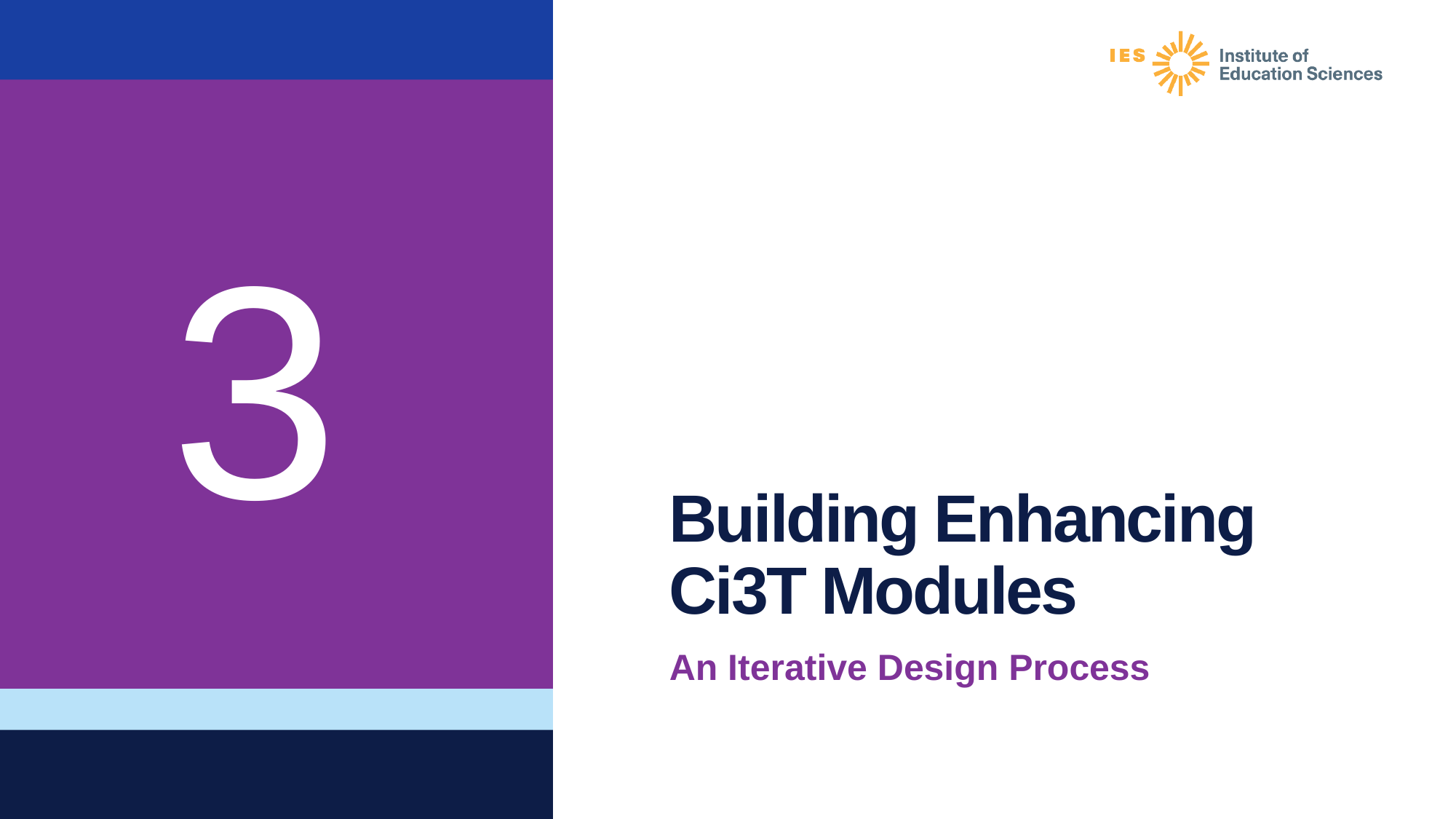

3
# Building Enhancing Ci3T Modules
An Iterative Design Process